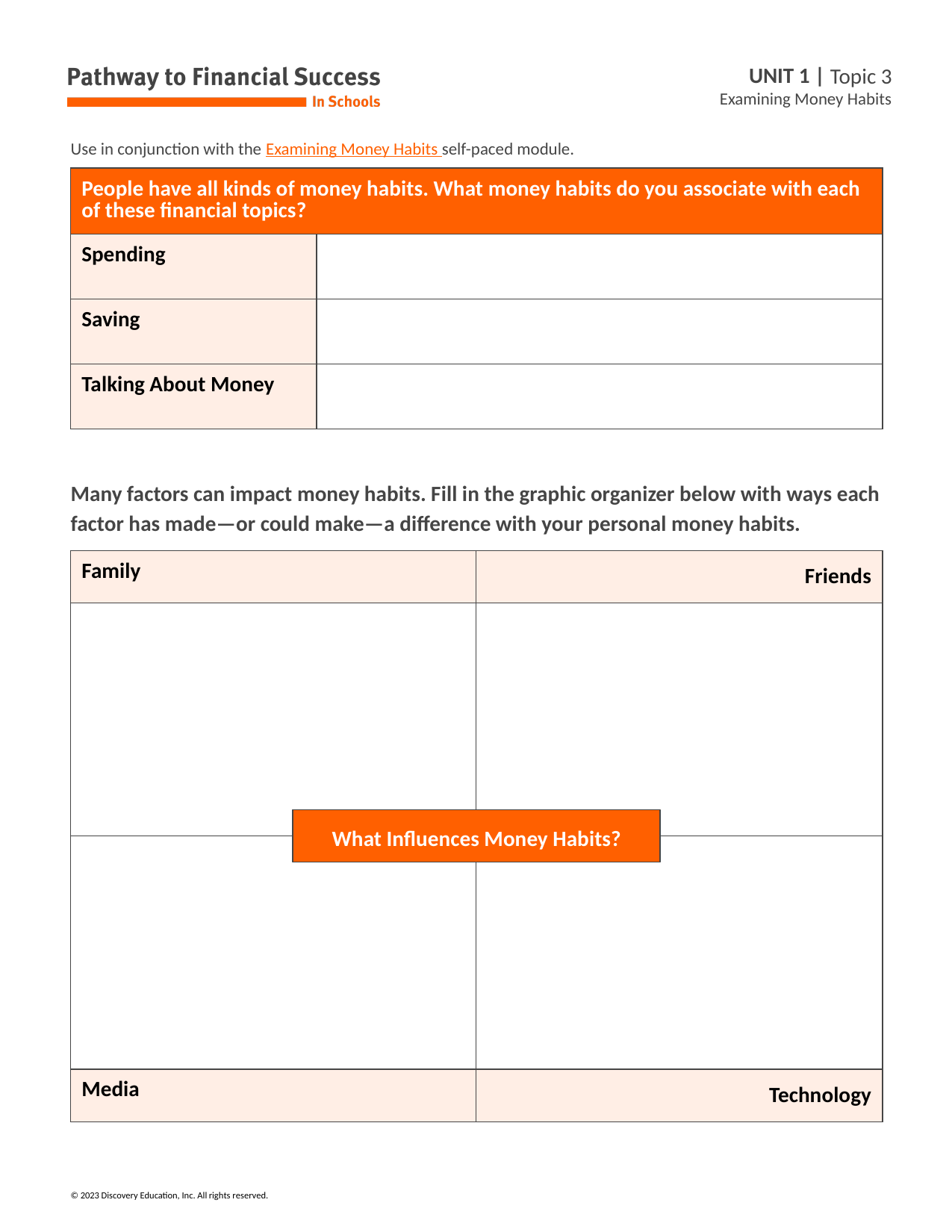

Use in conjunction with the Examining Money Habits self-paced module.
| People have all kinds of money habits. What money habits do you associate with each of these financial topics? |  |
| --- | --- |
| Spending |  |
| Saving |  |
| Talking About Money |  |
Many factors can impact money habits. Fill in the graphic organizer below with ways each factor has made—or could make—a difference with your personal money habits.
| Family | Friends |
| --- | --- |
|  |  |
|  |  |
| Media | Technology |
What Influences Money Habits?